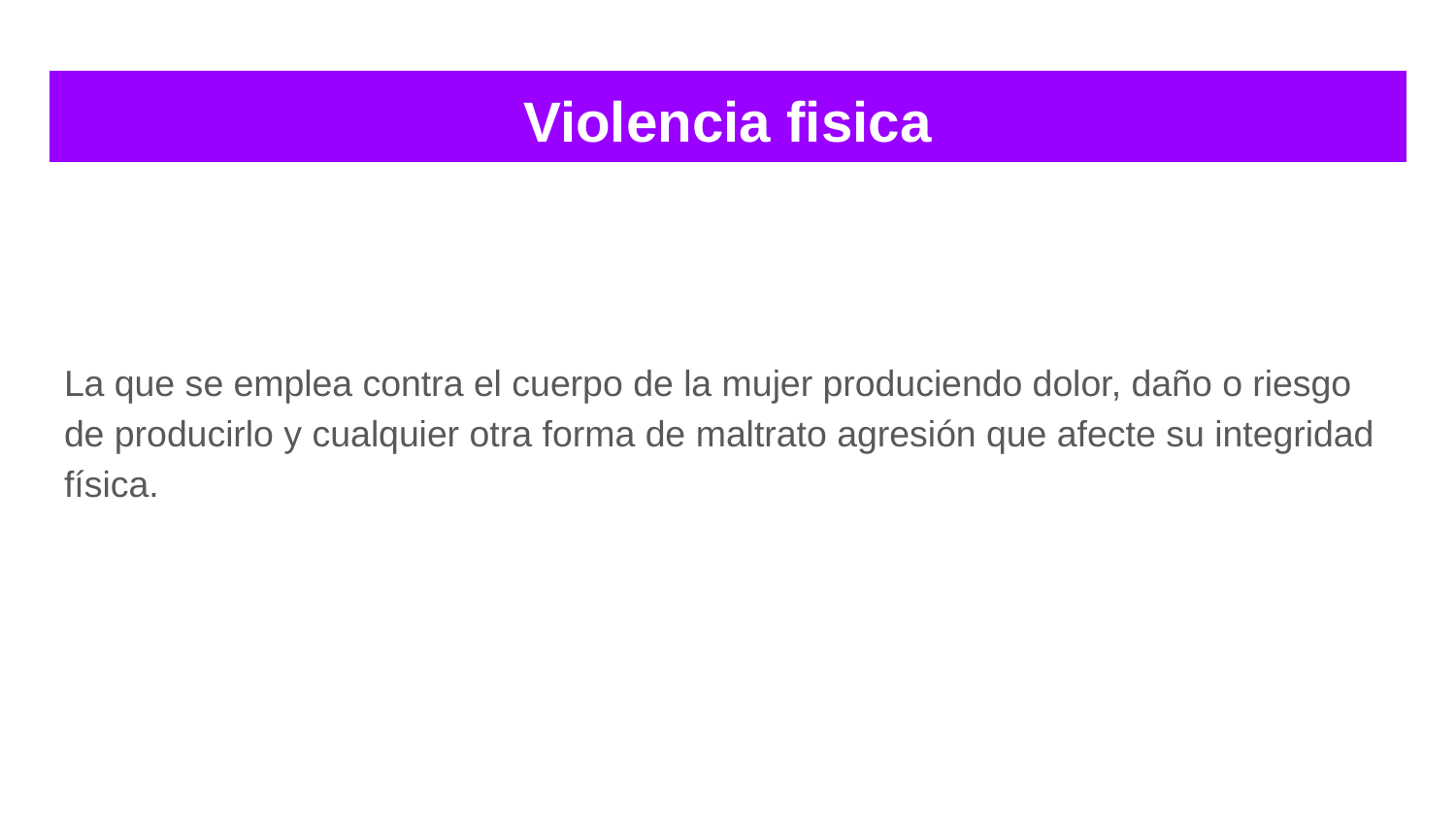

# Violencia fisica
La que se emplea contra el cuerpo de la mujer produciendo dolor, daño o riesgo de producirlo y cualquier otra forma de maltrato agresión que afecte su integridad física.